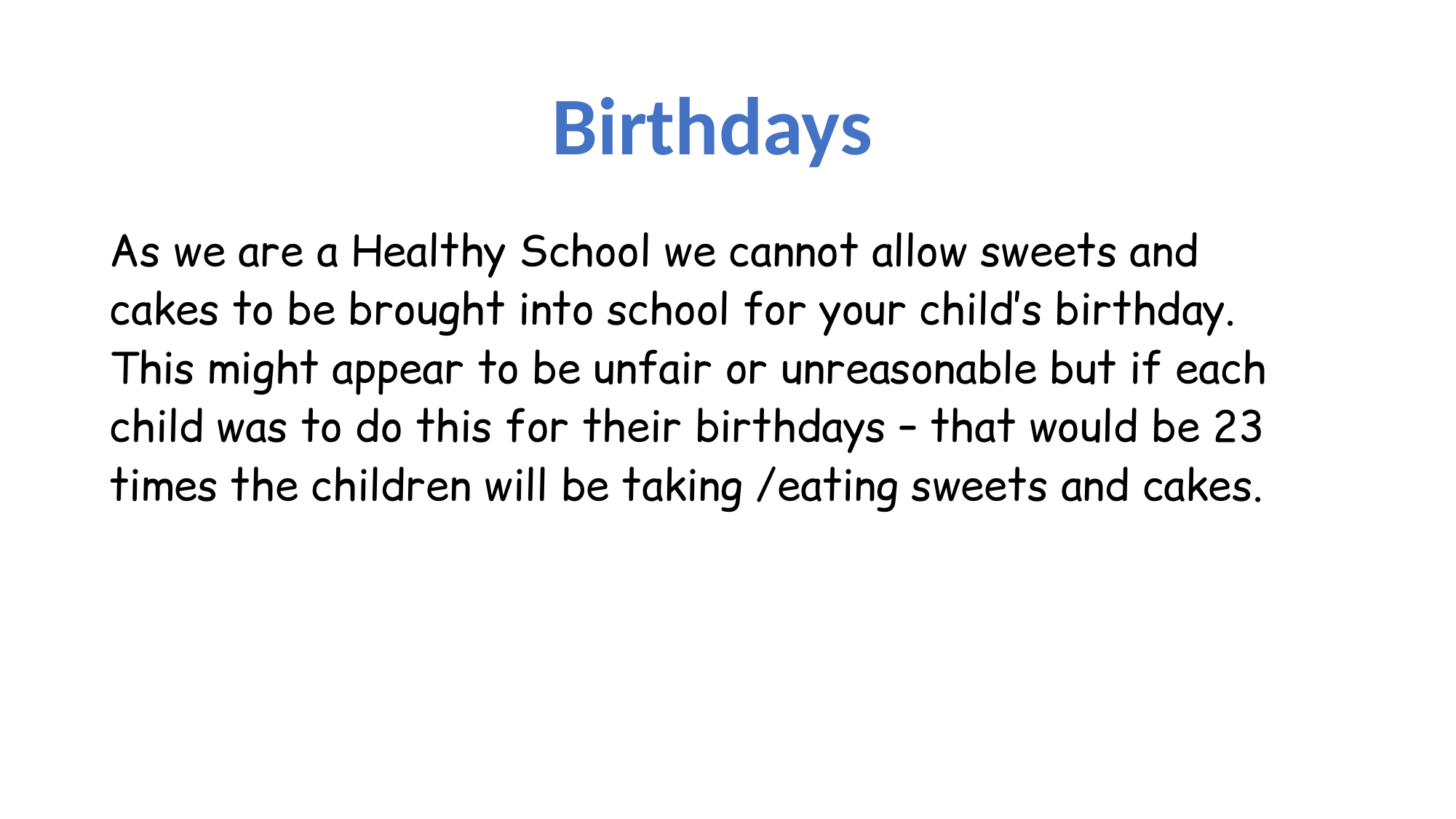

Birthdays
As we are a Healthy School we cannot allow sweets and cakes to be brought into school for your child’s birthday.  This might appear to be unfair or unreasonable but if each child was to do this for their birthdays – that would be 23 times the children will be taking /eating sweets and cakes.